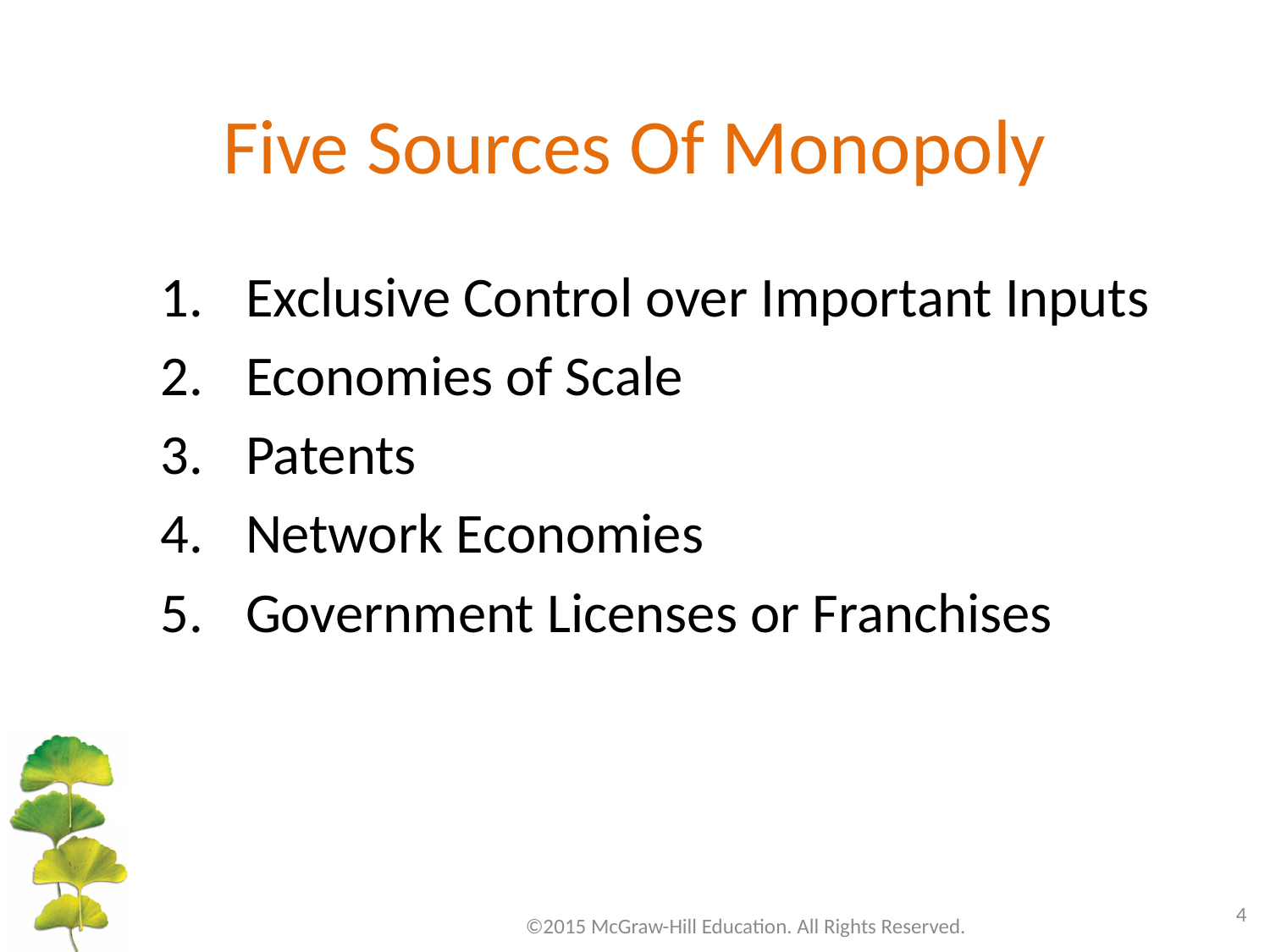

# Five Sources Of Monopoly
Exclusive Control over Important Inputs
Economies of Scale
Patents
Network Economies
Government Licenses or Franchises
4
©2015 McGraw-Hill Education. All Rights Reserved.